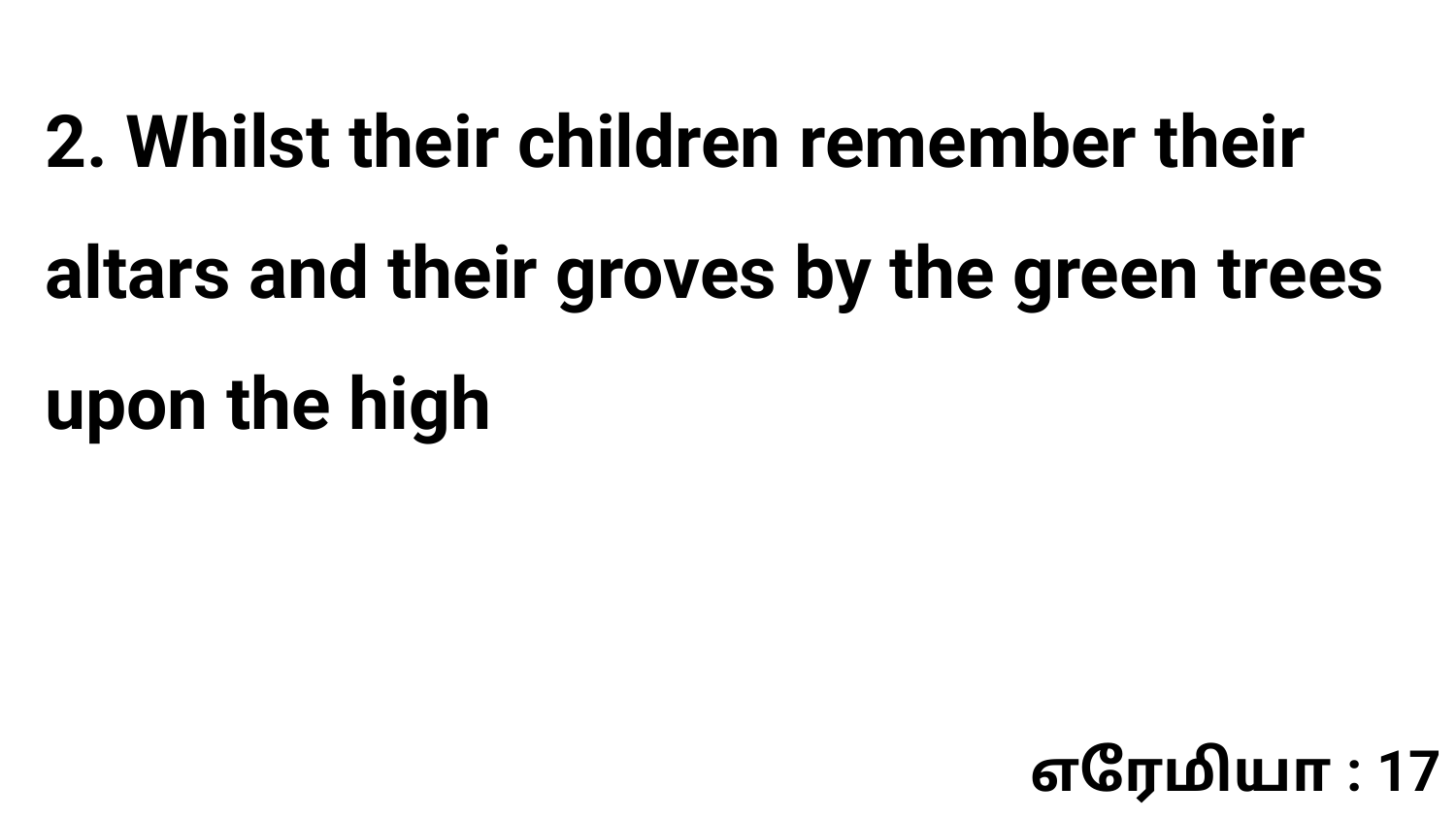

2. Whilst their children remember their altars and their groves by the green trees upon the high
எரேமியா : 17